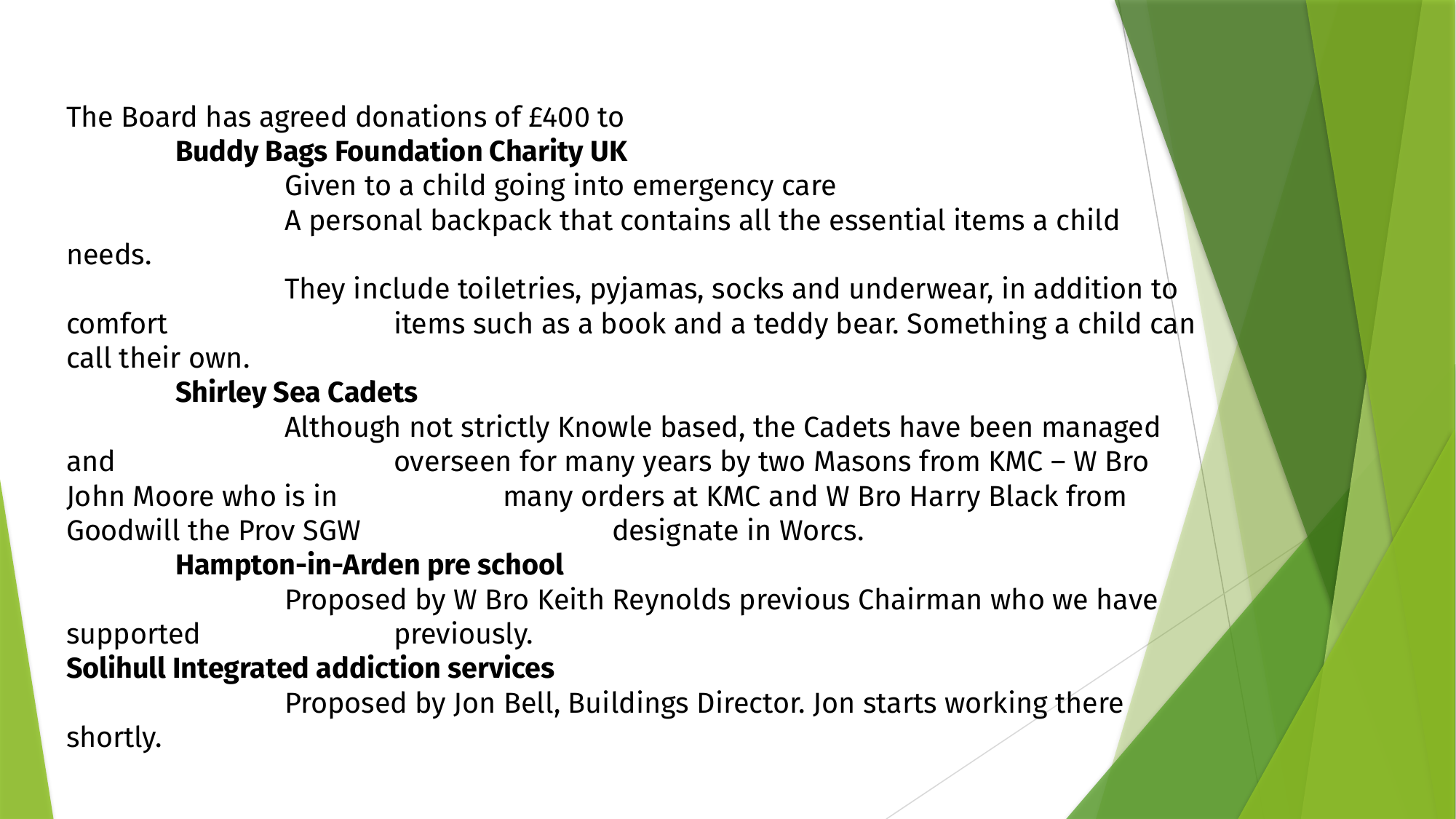

The Board has agreed donations of £400 to
	Buddy Bags Foundation Charity UK
		Given to a child going into emergency care
		A personal backpack that contains all the essential items a child needs.
		They include toiletries, pyjamas, socks and underwear, in addition to comfort 		items such as a book and a teddy bear. Something a child can call their own.
	Shirley Sea Cadets
		Although not strictly Knowle based, the Cadets have been managed and 			overseen for many years by two Masons from KMC – W Bro John Moore who is in 		many orders at KMC and W Bro Harry Black from Goodwill the Prov SGW 			designate in Worcs.
	Hampton-in-Arden pre school
		Proposed by W Bro Keith Reynolds previous Chairman who we have supported 		previously.
Solihull Integrated addiction services
		Proposed by Jon Bell, Buildings Director. Jon starts working there shortly.